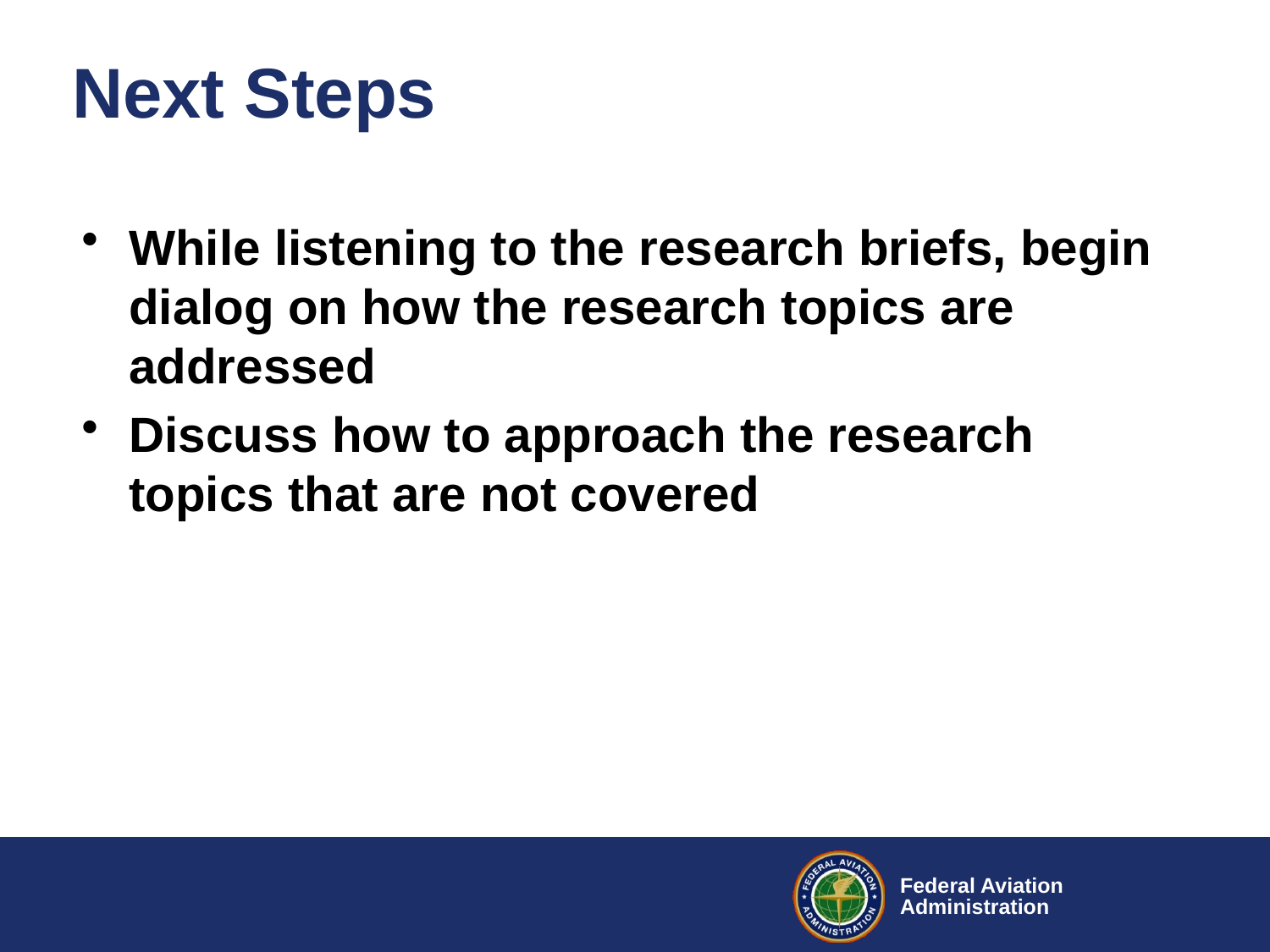

# Next Steps
While listening to the research briefs, begin dialog on how the research topics are addressed
Discuss how to approach the research topics that are not covered